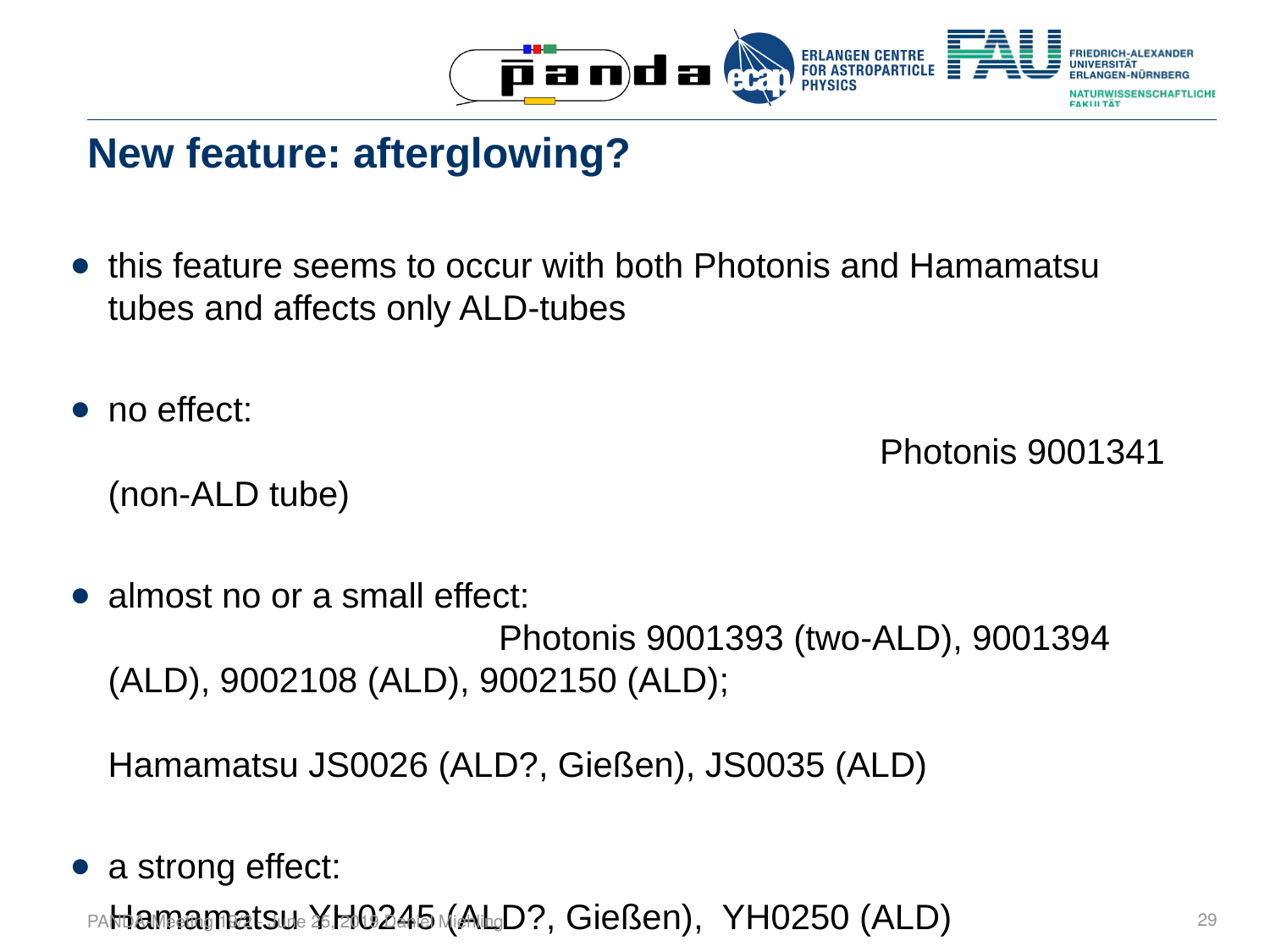

# New feature: afterglowing?
this feature seems to occur with both Photonis and Hamamatsu tubes and affects only ALD-tubes

no effect:													 Photonis 9001341 (non-ALD tube)

almost no or a small effect:								 Photonis 9001393 (two-ALD), 9001394 (ALD), 9002108 (ALD), 9002150 (ALD);											 Hamamatsu JS0026 (ALD?, Gießen), JS0035 (ALD)

a strong effect:
    Hamamatsu YH0245 (ALD?, Gießen),  YH0250 (ALD)
PANDA-Meeting 19/2 - June 25, 2019 Daniel Miehling
29